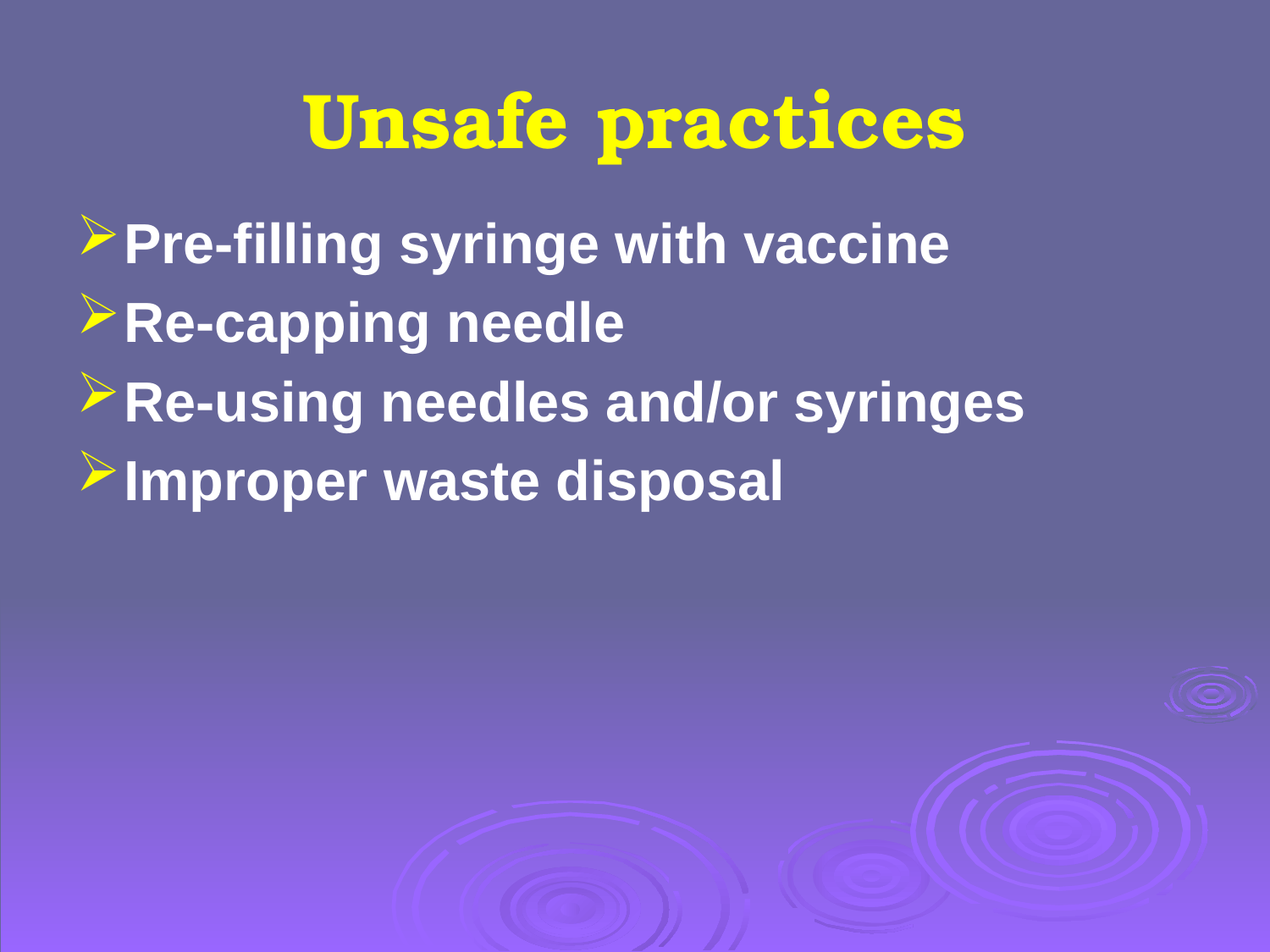

# Unsafe practices
Pre-filling syringe with vaccine
Re-capping needle
Re-using needles and/or syringes
Improper waste disposal